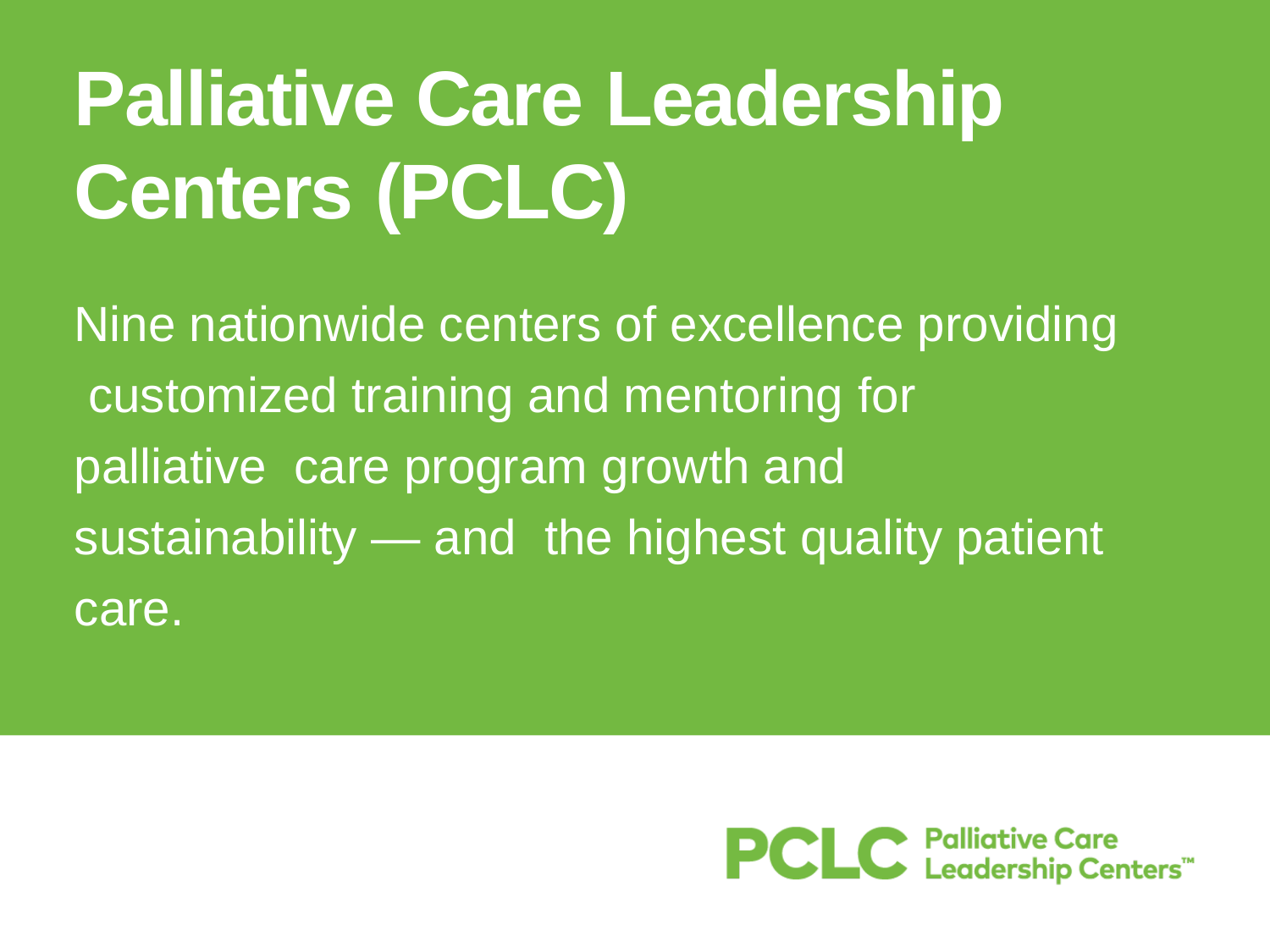

# Palliative Care Leadership  Centers (PCLC)
Nine nationwide centers of excellence providing  customized training and mentoring for palliative  care program growth and sustainability — and  the highest quality patient care.

An initiative of the Center to Advance Palliative Care